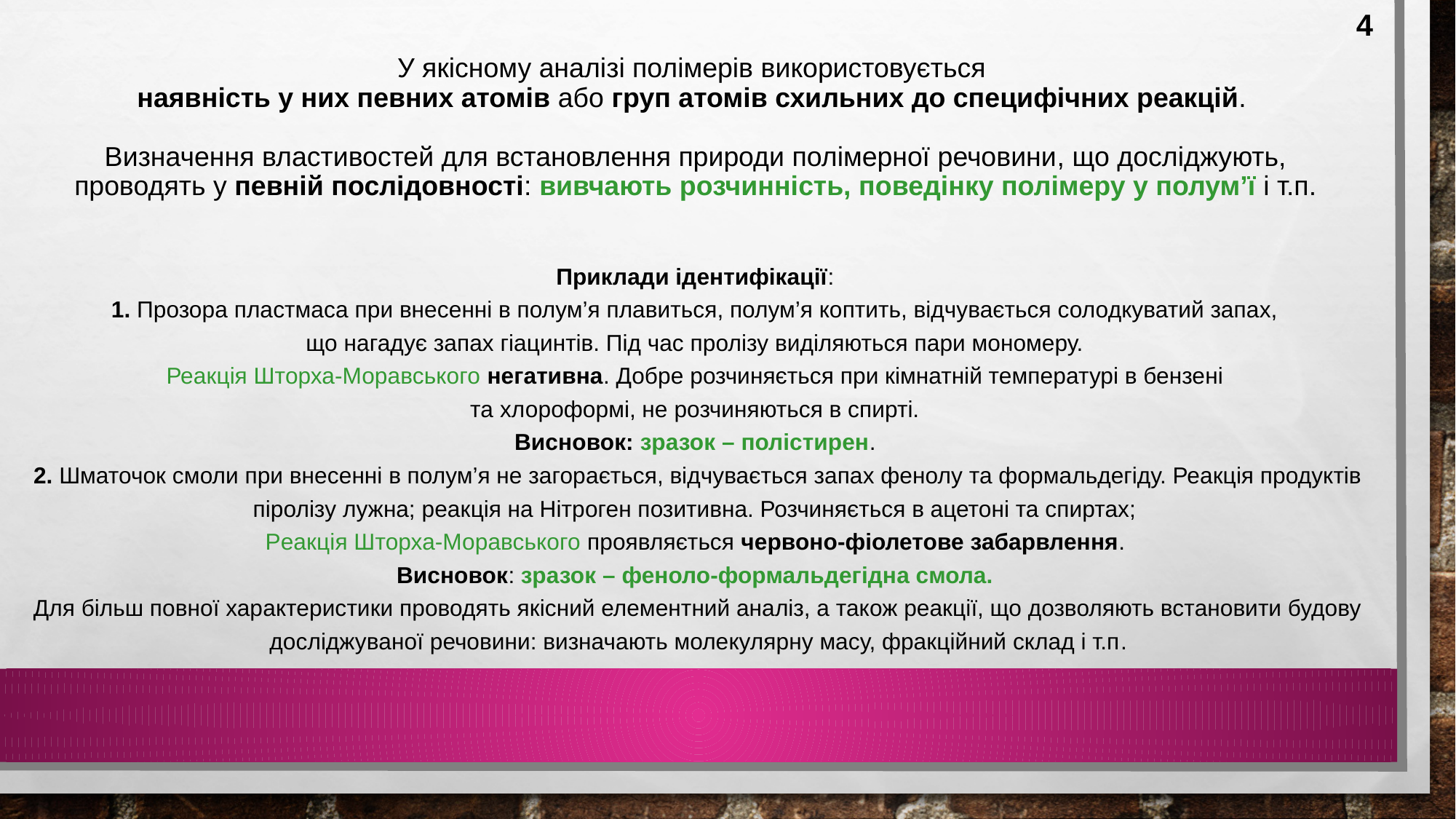

4
# У якісному аналізі полімерів використовується наявність у них певних атомів або груп атомів схильних до специфічних реакцій. Визначення властивостей для встановлення природи полімерної речовини, що досліджують, проводять у певній послідовності: вивчають розчинність, поведінку полімеру у полум’ї і т.п.
Приклади ідентифікації:
1. Прозора пластмаса при внесенні в полум’я плавиться, полум’я коптить, відчувається солодкуватий запах,
що нагадує запах гіацинтів. Під час пролізу виділяються пари мономеру.
Реакція Шторха-Моравського негативна. Добре розчиняється при кімнатній температурі в бензені
та хлороформі, не розчиняються в спирті.
Висновок: зразок – полістирен.
2. Шматочок смоли при внесенні в полум’я не загорається, відчувається запах фенолу та формальдегіду. Реакція продуктів піролізу лужна; реакція на Нітроген позитивна. Розчиняється в ацетоні та спиртах;
Реакція Шторха-Моравського проявляється червоно-фіолетове забарвлення.
Висновок: зразок – феноло-формальдегідна смола.
Для більш повної характеристики проводять якісний елементний аналіз, а також реакції, що дозволяють встановити будову досліджуваної речовини: визначають молекулярну масу, фракційний склад і т.п.